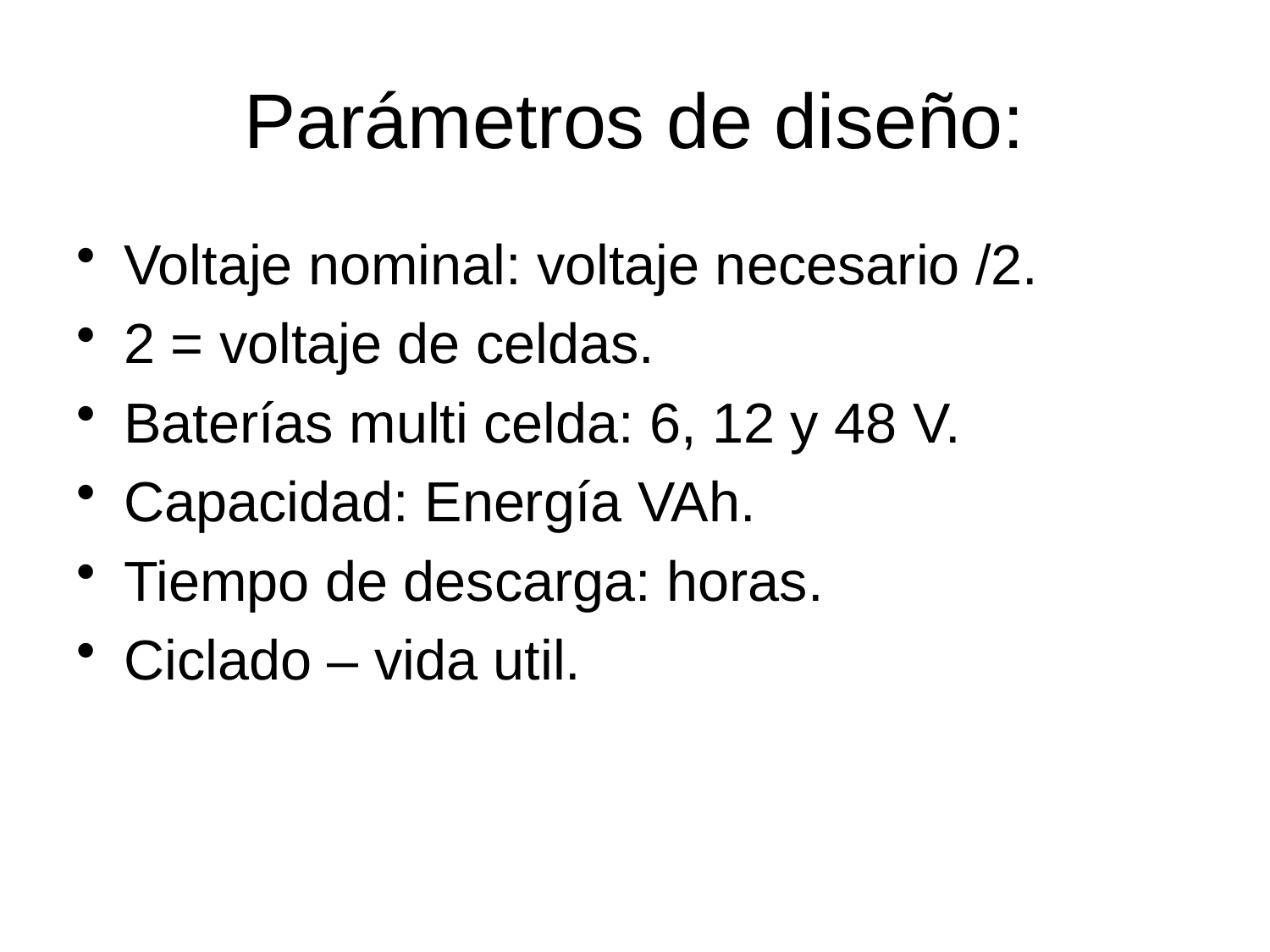

# Parámetros de diseño:
Voltaje nominal: voltaje necesario /2.
2 = voltaje de celdas.
Baterías multi celda: 6, 12 y 48 V.
Capacidad: Energía VAh.
Tiempo de descarga: horas.
Ciclado – vida util.